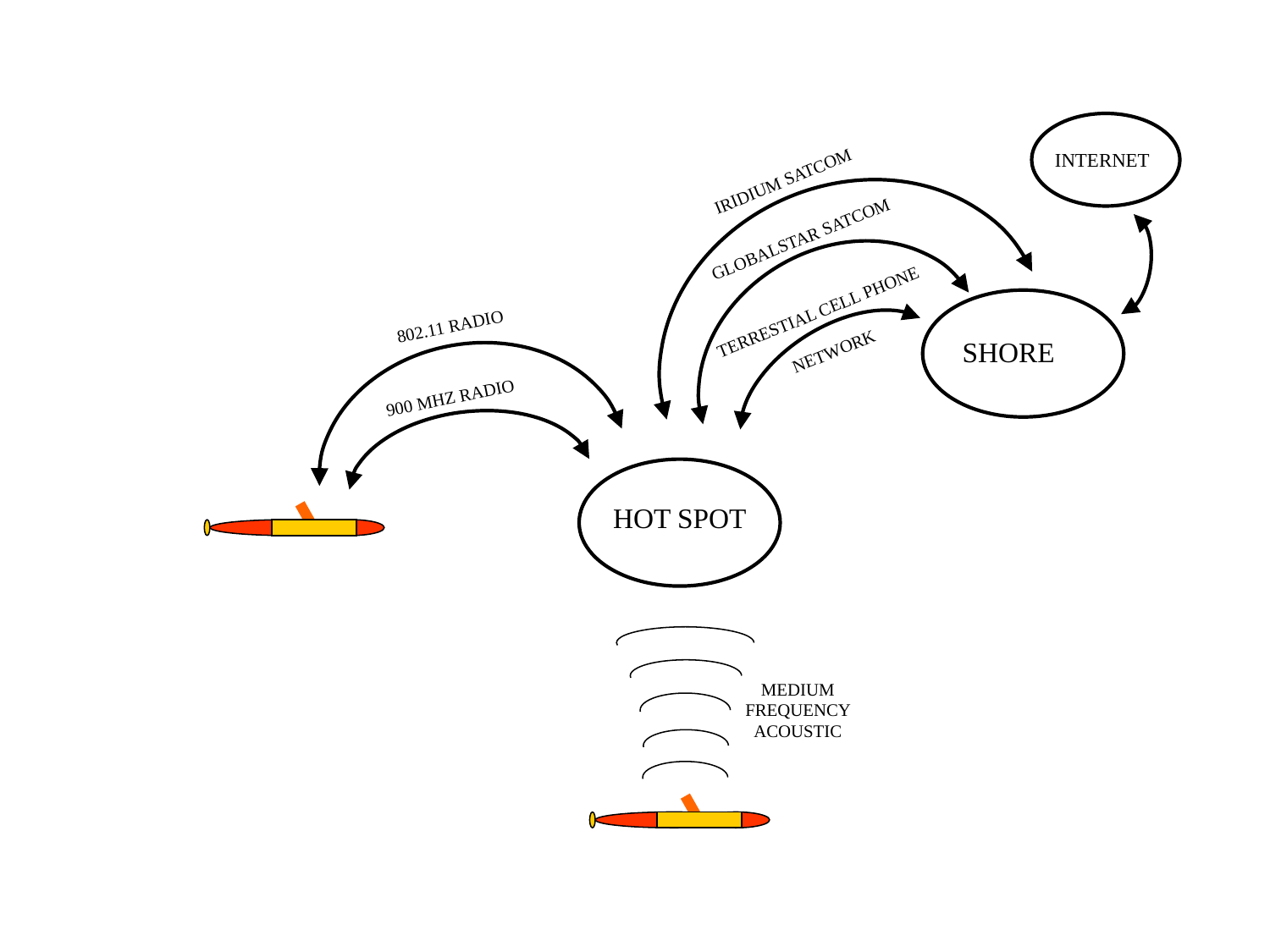

INTERNET
IRIDIUM SATCOM

GLOBALSTAR SATCOM

SHORE
TERRESTIAL CELL PHONE

NETWORK

802.11 RADIO

900 MHZ RADIO

HOT SPOT

MEDIUM
FREQUENCY ACOUSTIC